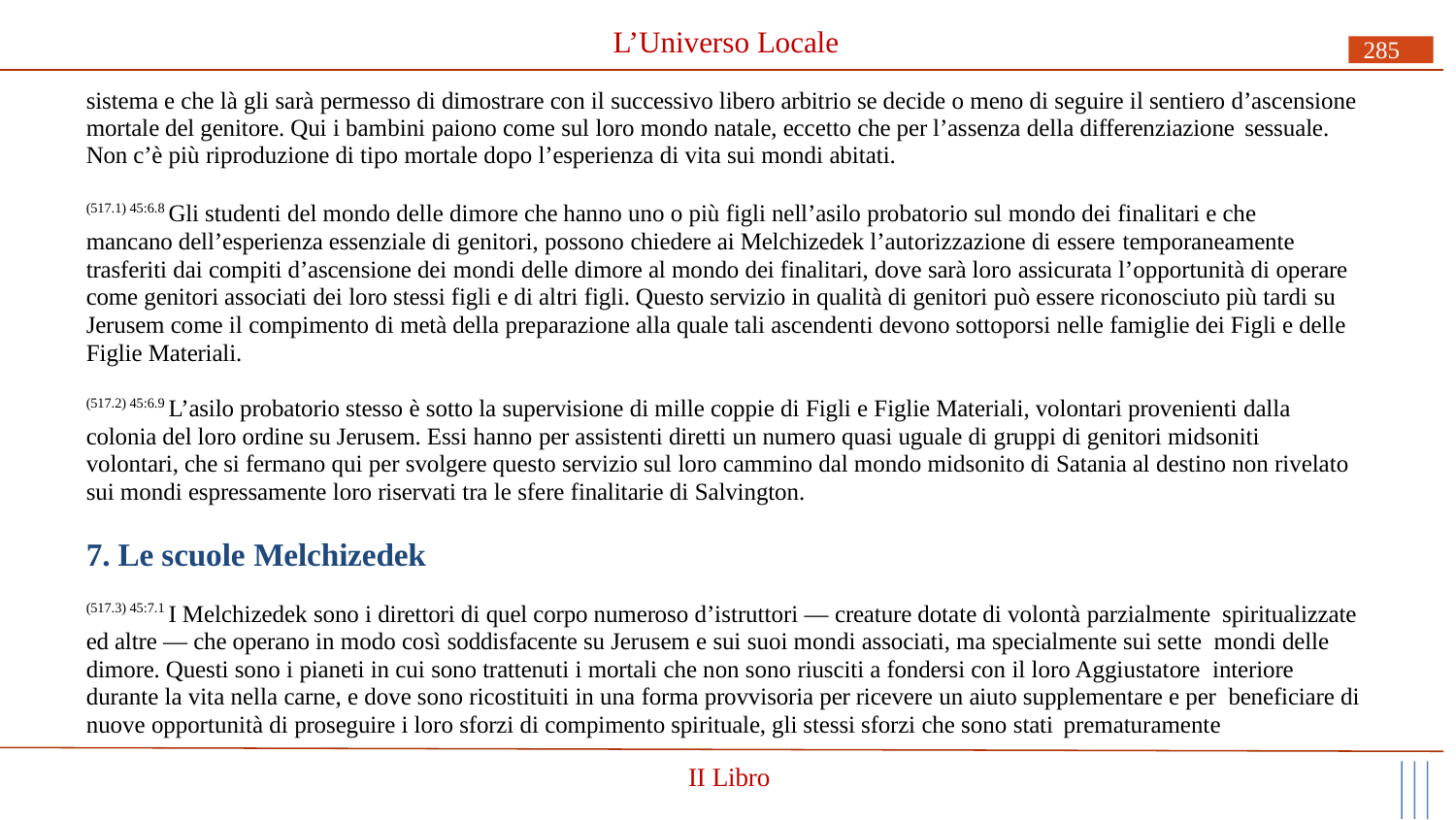

# L’Universo Locale
285

sistema e che là gli sarà permesso di dimostrare con il successivo libero arbitrio se decide o meno di seguire il sentiero d’ascensione  mortale del genitore. Qui i bambini paiono come sul loro mondo natale, eccetto che per l’assenza della differenziazione sessuale.
Non c’è più riproduzione di tipo mortale dopo l’esperienza di vita sui mondi abitati.

(517.1) 45:6.8 Gli studenti del mondo delle dimore che hanno uno o più figli nell’asilo probatorio sul mondo dei finalitari e che  mancano dell’esperienza essenziale di genitori, possono chiedere ai Melchizedek l’autorizzazione di essere temporaneamente
trasferiti dai compiti d’ascensione dei mondi delle dimore al mondo dei finalitari, dove sarà loro assicurata l’opportunità di operare  come genitori associati dei loro stessi figli e di altri figli. Questo servizio in qualità di genitori può essere riconosciuto più tardi su  Jerusem come il compimento di metà della preparazione alla quale tali ascendenti devono sottoporsi nelle famiglie dei Figli e delle  Figlie Materiali.

(517.2) 45:6.9 L’asilo probatorio stesso è sotto la supervisione di mille coppie di Figli e Figlie Materiali, volontari provenienti dalla  colonia del loro ordine su Jerusem. Essi hanno per assistenti diretti un numero quasi uguale di gruppi di genitori midsoniti  volontari, che si fermano qui per svolgere questo servizio sul loro cammino dal mondo midsonito di Satania al destino non rivelato  sui mondi espressamente loro riservati tra le sfere finalitarie di Salvington.

7. Le scuole Melchizedek
(517.3) 45:7.1 I Melchizedek sono i direttori di quel corpo numeroso d’istruttori — creature dotate di volontà parzialmente  spiritualizzate ed altre — che operano in modo così soddisfacente su Jerusem e sui suoi mondi associati, ma specialmente sui sette  mondi delle dimore. Questi sono i pianeti in cui sono trattenuti i mortali che non sono riusciti a fondersi con il loro Aggiustatore  interiore durante la vita nella carne, e dove sono ricostituiti in una forma provvisoria per ricevere un aiuto supplementare e per  beneficiare di nuove opportunità di proseguire i loro sforzi di compimento spirituale, gli stessi sforzi che sono stati prematuramente

II Libro